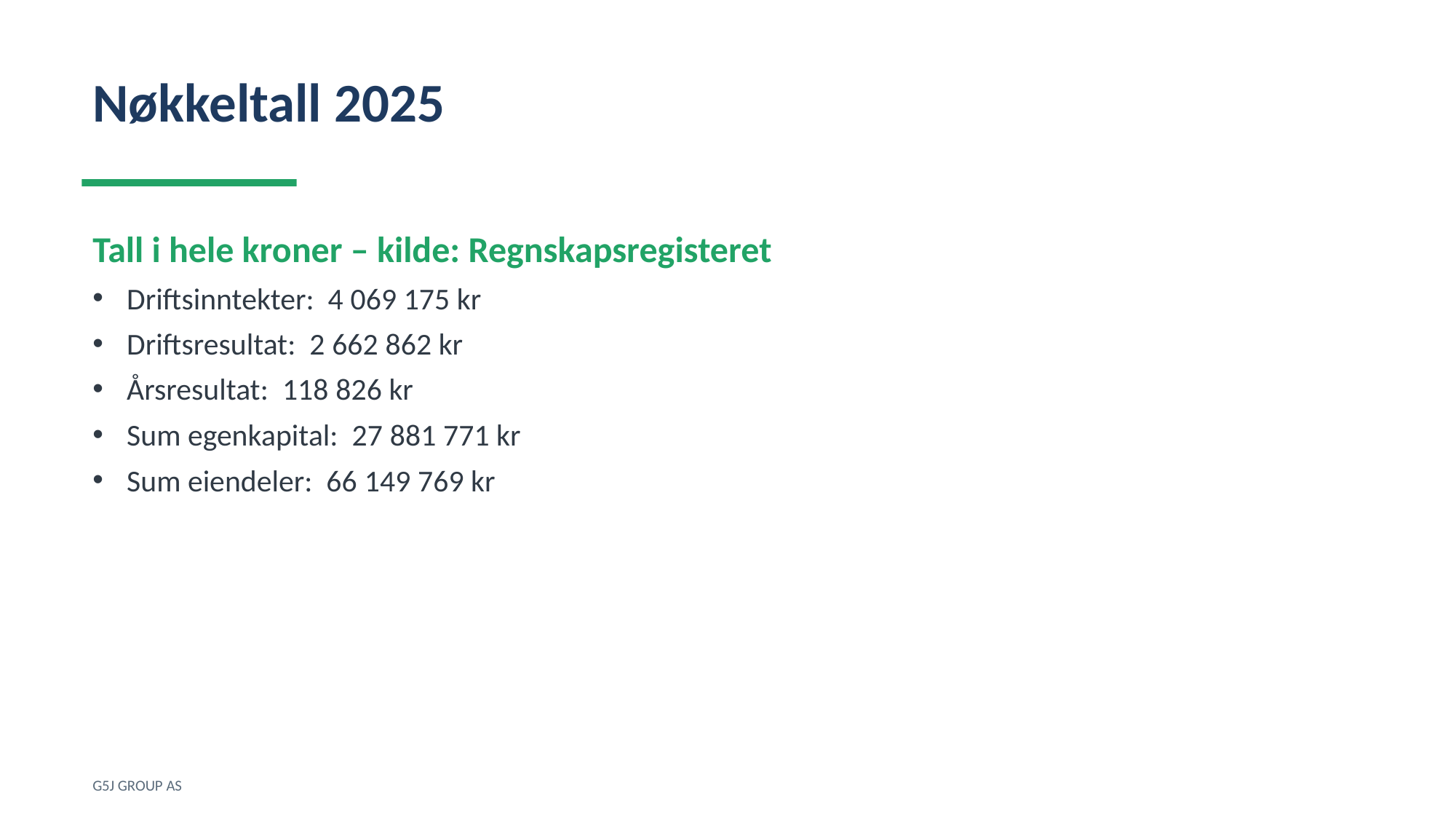

Nøkkeltall 2025

Tall i hele kroner – kilde: Regnskapsregisteret
Driftsinntekter:  4 069 175 kr
Driftsresultat:  2 662 862 kr
Årsresultat:  118 826 kr
Sum egenkapital:  27 881 771 kr
Sum eiendeler:  66 149 769 kr
G5J GROUP AS